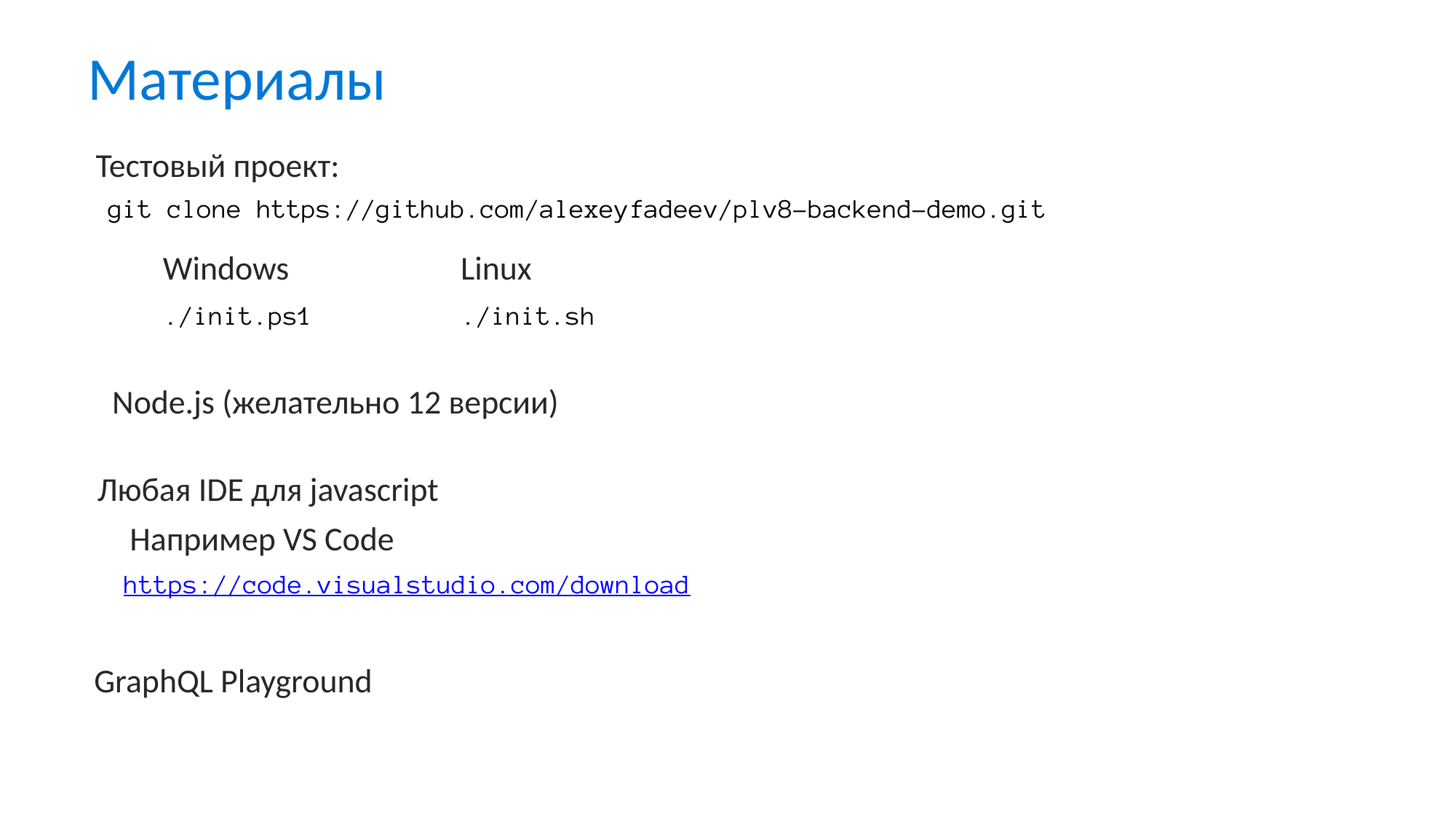

Материалы
Тестовый проект:
git clone https://github.com/alexeyfadeev/plv8-backend-demo.git
Windows
Linux
./init.ps1
./init.sh
Node.js (желательно 12 версии)
Любая IDE для javascript
Например VS Code
https://code.visualstudio.com/download
GraphQL Playground